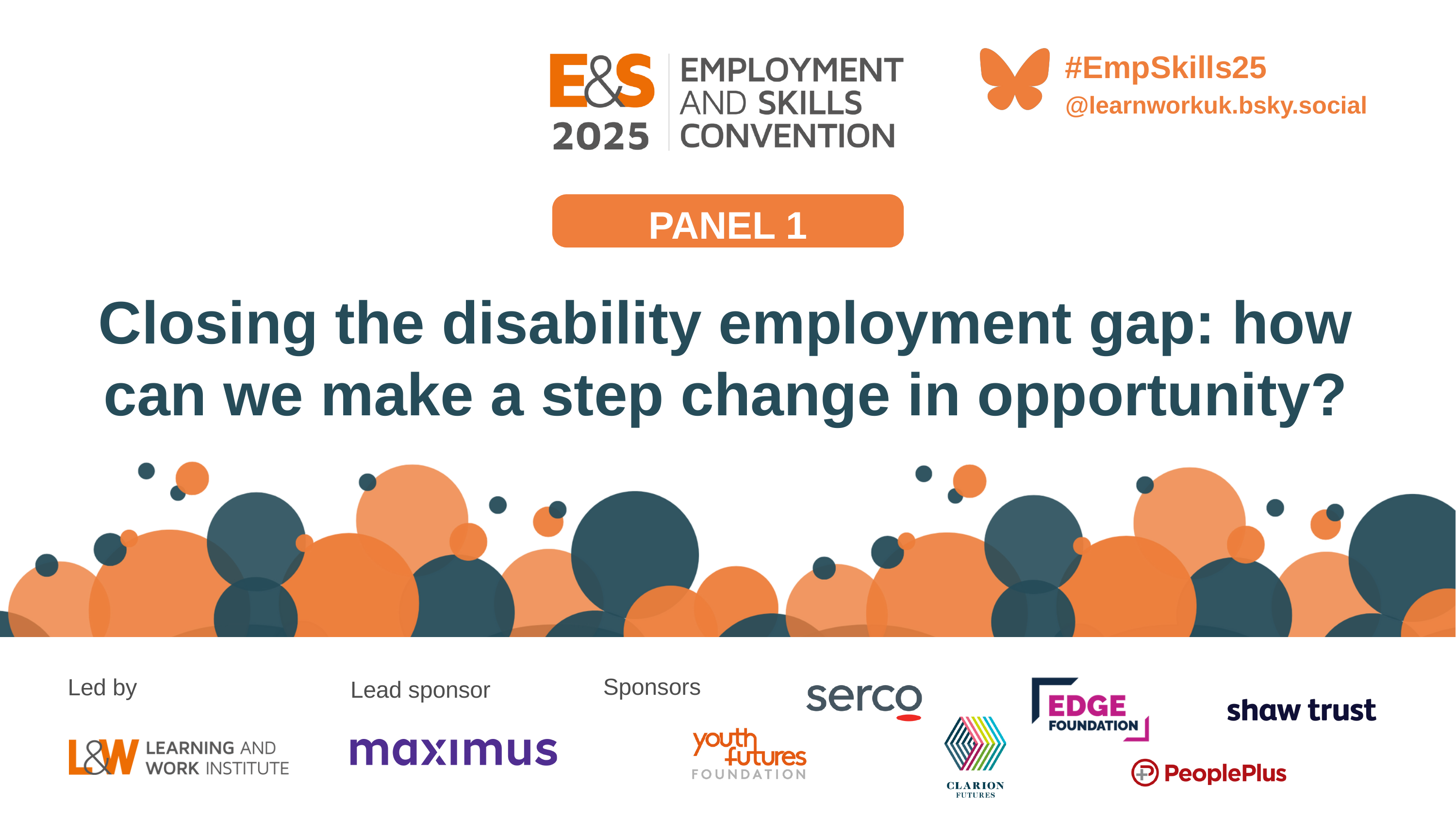

#EmpSkills25
@learnworkuk.bsky.social

PANEL 1
Closing the disability employment gap: how can we make a step change in opportunity?

Sponsors
Led by
Lead sponsor